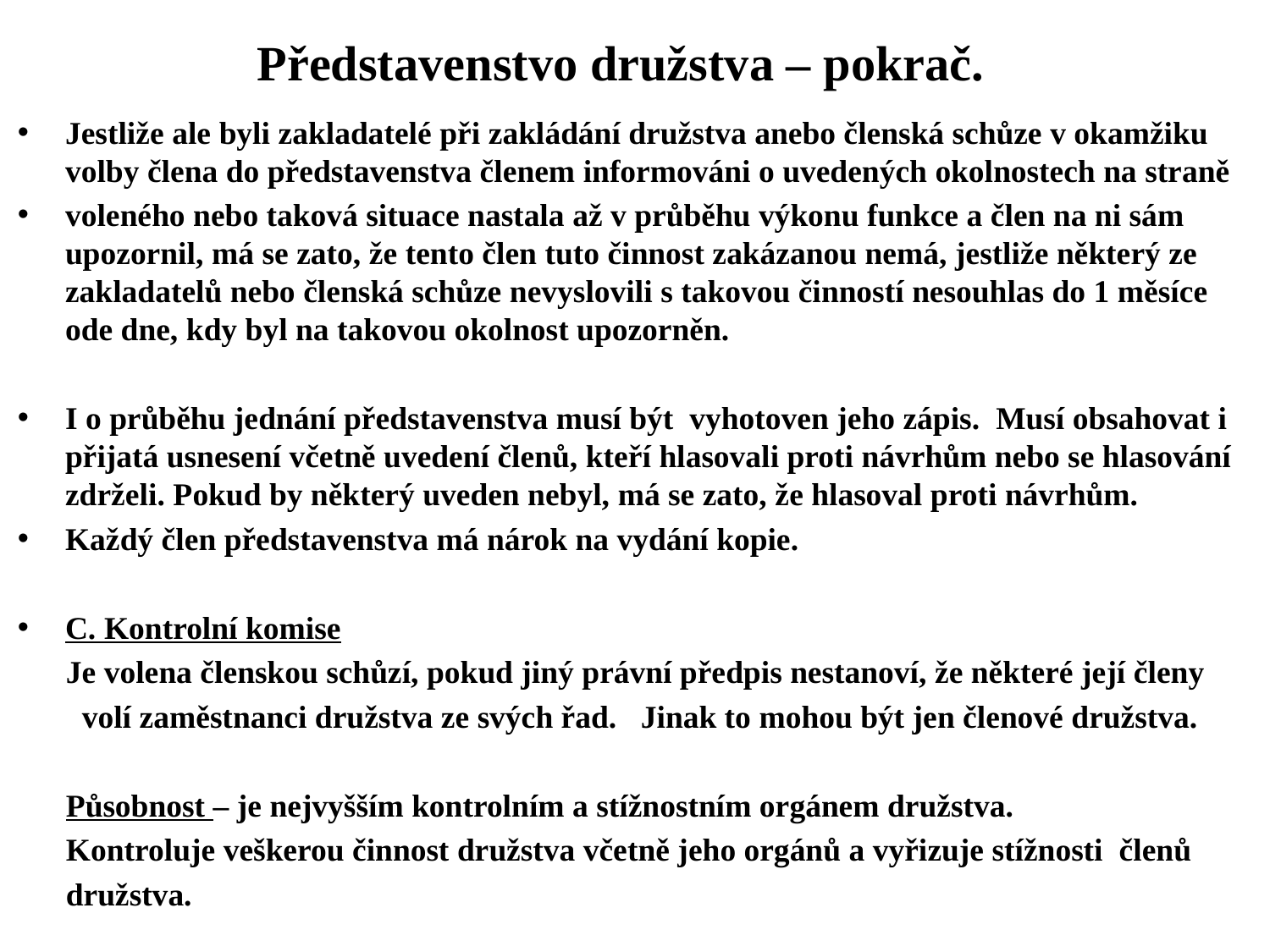

# Představenstvo družstva – pokrač.
Jestliže ale byli zakladatelé při zakládání družstva anebo členská schůze v okamžiku volby člena do představenstva členem informováni o uvedených okolnostech na straně
voleného nebo taková situace nastala až v průběhu výkonu funkce a člen na ni sám upozornil, má se zato, že tento člen tuto činnost zakázanou nemá, jestliže některý ze zakladatelů nebo členská schůze nevyslovili s takovou činností nesouhlas do 1 měsíce ode dne, kdy byl na takovou okolnost upozorněn.

I o průběhu jednání představenstva musí být  vyhotoven jeho zápis.  Musí obsahovat i  přijatá usnesení včetně uvedení členů, kteří hlasovali proti návrhům nebo se hlasování zdrželi. Pokud by některý uveden nebyl, má se zato, že hlasoval proti návrhům.
Každý člen představenstva má nárok na vydání kopie.

C. Kontrolní komise
      Je volena členskou schůzí, pokud jiný právní předpis nestanoví, že některé její členy
        volí zaměstnanci družstva ze svých řad.   Jinak to mohou být jen členové družstva.

      Působnost – je nejvyšším kontrolním a stížnostním orgánem družstva.
      Kontroluje veškerou činnost družstva včetně jeho orgánů a vyřizuje stížnosti  členů
      družstva.